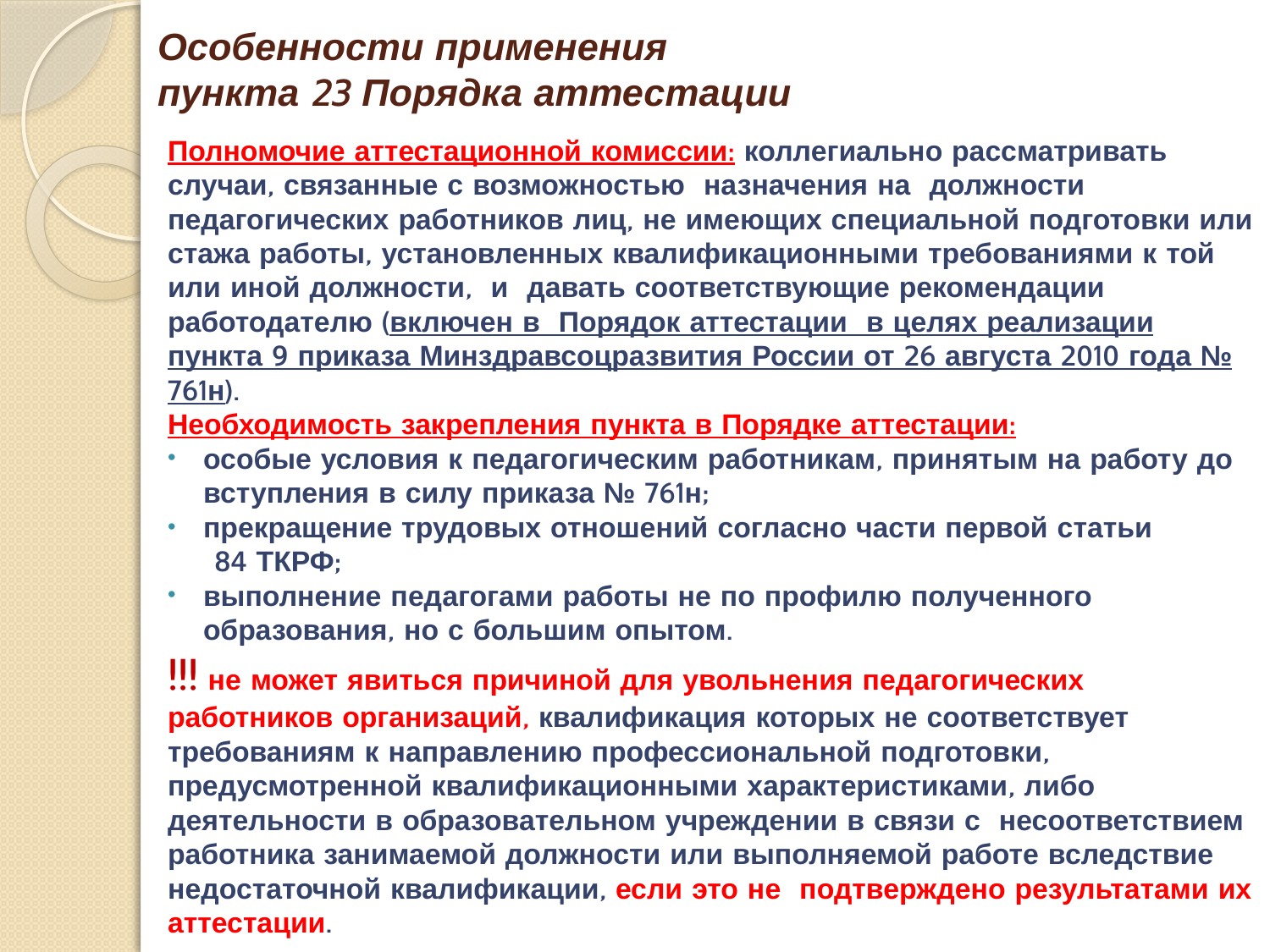

# Особенности применения пункта 23 Порядка аттестации
Полномочие аттестационной комиссии: коллегиально рассматривать случаи, связанные с возможностью  назначения на  должности педагогических работников лиц, не имеющих специальной подготовки или стажа работы, установленных квалификационными требованиями к той или иной должности,  и  давать соответствующие рекомендации  работодателю (включен в  Порядок аттестации  в целях реализации пункта 9 приказа Минздравсоцразвития России от 26 августа 2010 года № 761н).
Необходимость закрепления пункта в Порядке аттестации:
особые условия к педагогическим работникам, принятым на работу до вступления в силу приказа № 761н;
прекращение трудовых отношений согласно части первой статьи
     84 ТКРФ;
выполнение педагогами работы не по профилю полученного образования, но с большим опытом.
!!! не может явиться причиной для увольнения педагогических работников организаций, квалификация которых не соответствует требованиям к направлению профессиональной подготовки, предусмотренной квалификационными характеристиками, либо   деятельности в образовательном учреждении в связи с  несоответствием работника занимаемой должности или выполняемой работе вследствие недостаточной квалификации, если это не  подтверждено результатами их аттестации.